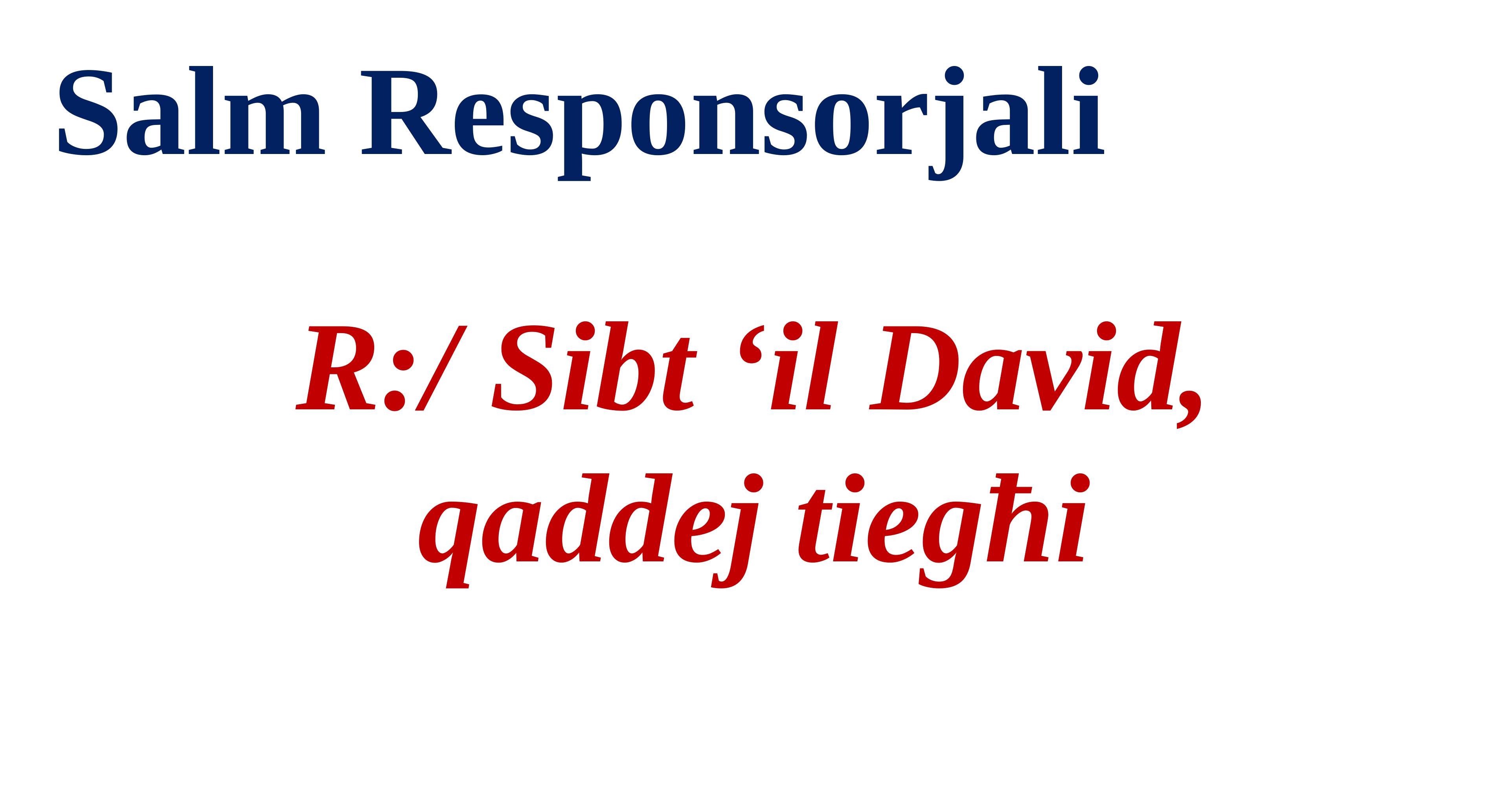

Salm Responsorjali
R:/ Sibt ‘il David, qaddej tiegħi